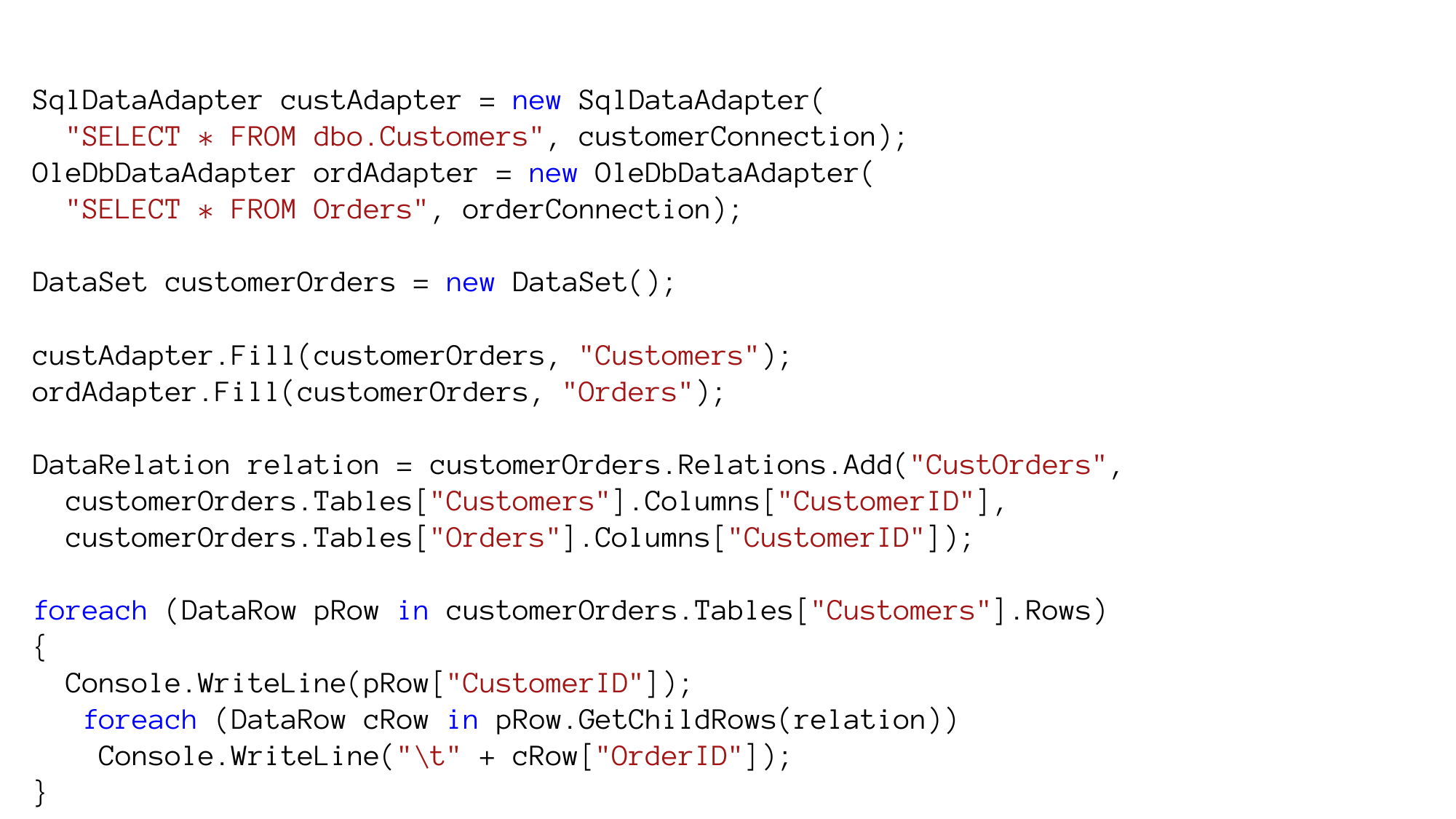

SqlDataAdapter custAdapter = new SqlDataAdapter(
  "SELECT * FROM dbo.Customers", customerConnection);
OleDbDataAdapter ordAdapter = new OleDbDataAdapter(
  "SELECT * FROM Orders", orderConnection);

DataSet customerOrders = new DataSet();

custAdapter.Fill(customerOrders, "Customers");
ordAdapter.Fill(customerOrders, "Orders");

DataRelation relation = customerOrders.Relations.Add("CustOrders",
  customerOrders.Tables["Customers"].Columns["CustomerID"],
  customerOrders.Tables["Orders"].Columns["CustomerID"]);

foreach (DataRow pRow in customerOrders.Tables["Customers"].Rows)
{
  Console.WriteLine(pRow["CustomerID"]);
   foreach (DataRow cRow in pRow.GetChildRows(relation))
    Console.WriteLine("\t" + cRow["OrderID"]);
}
Matija Lokar, FMF